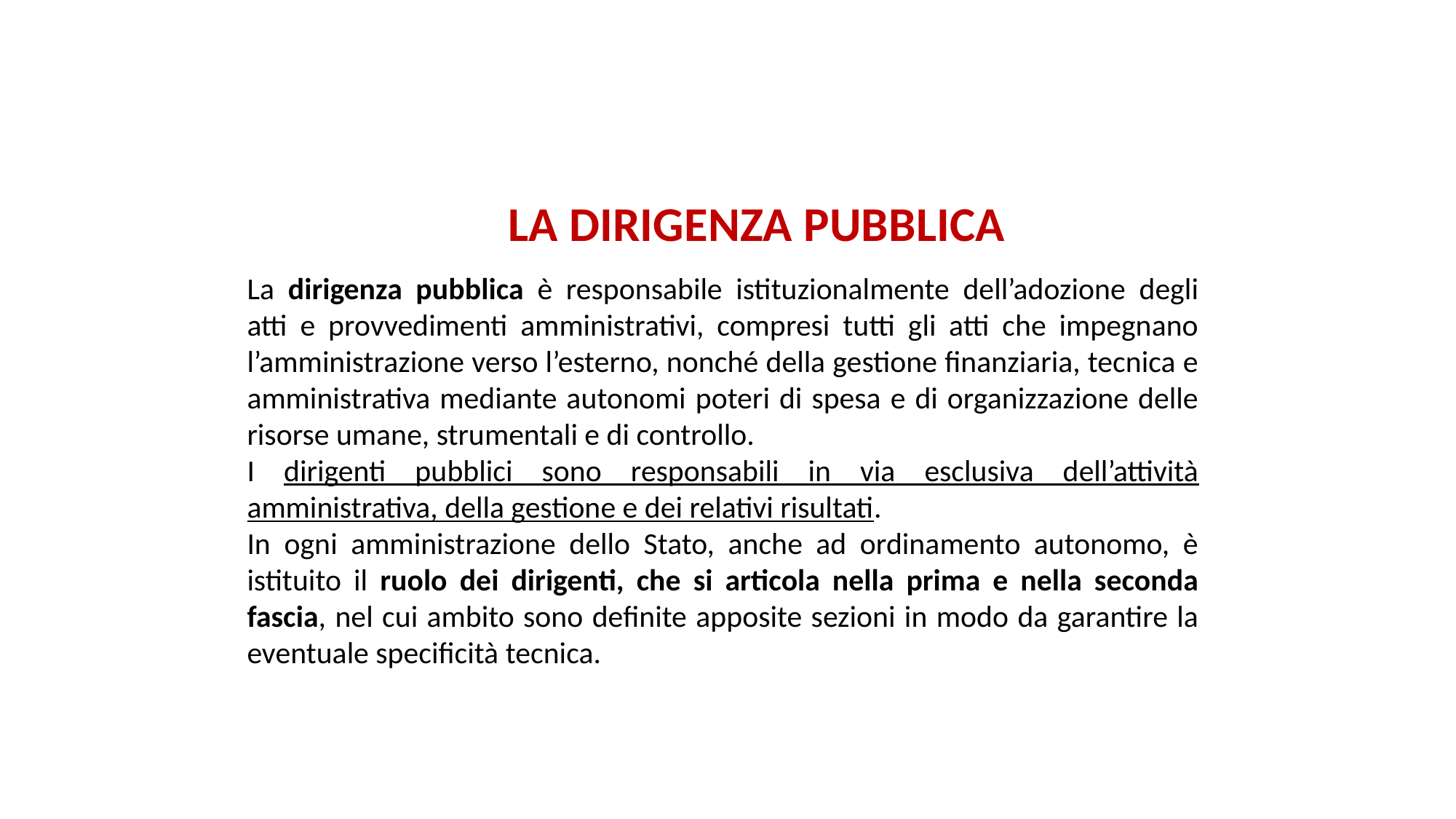

# LA DIRIGENZA PUBBLICA
La dirigenza pubblica è responsabile istituzionalmente dell’adozione degli atti e provvedimenti amministrativi, compresi tutti gli atti che impegnano l’amministrazione verso l’esterno, nonché della gestione finanziaria, tecnica e amministrativa mediante autonomi poteri di spesa e di organizzazione delle risorse umane, strumentali e di controllo.
I dirigenti pubblici sono responsabili in via esclusiva dell’attività amministrativa, della gestione e dei relativi risultati.
In ogni amministrazione dello Stato, anche ad ordinamento autonomo, è istituito il ruolo dei dirigenti, che si articola nella prima e nella seconda fascia, nel cui ambito sono definite apposite sezioni in modo da garantire la eventuale specificità tecnica.